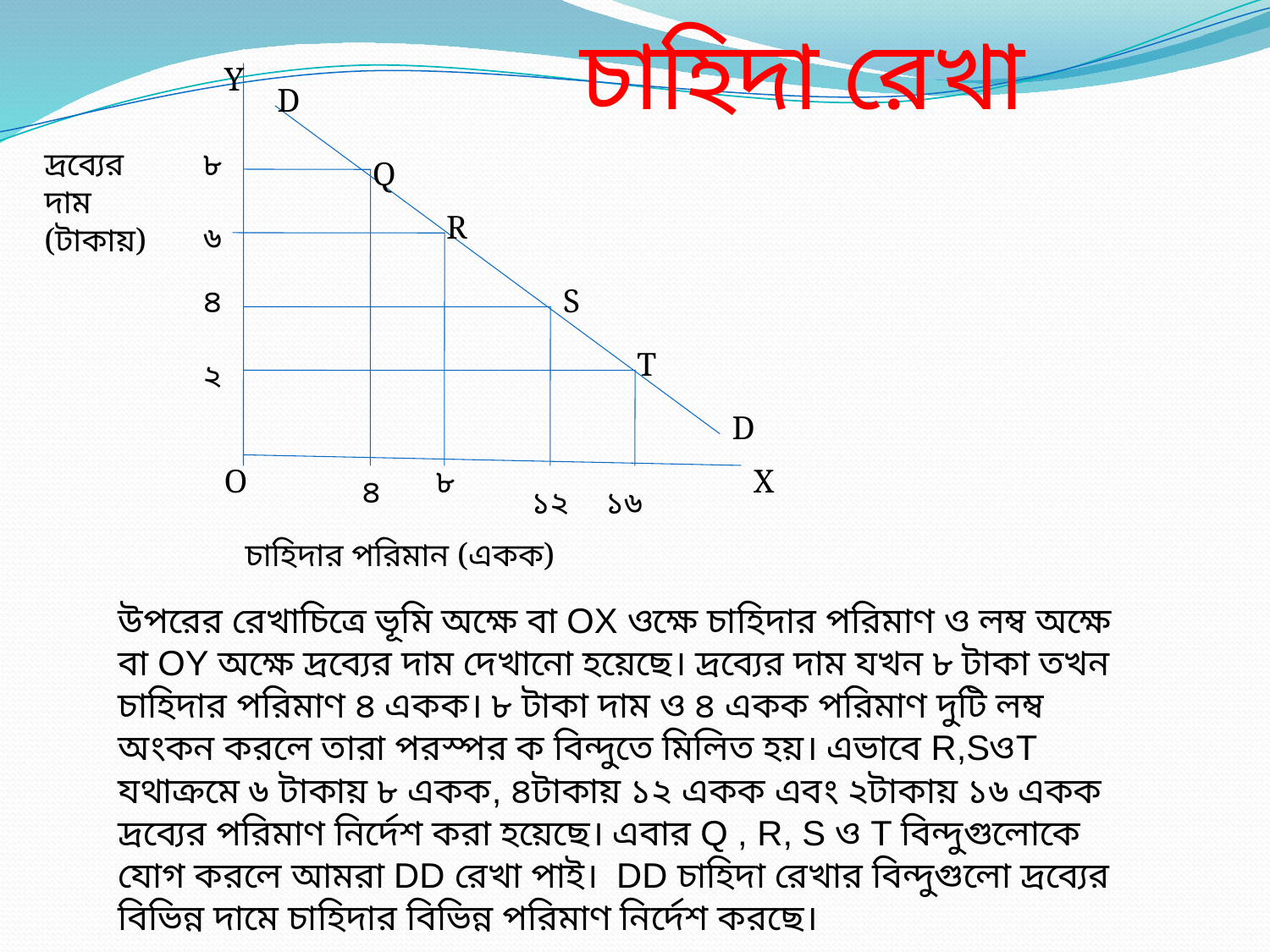

চাহিদা রেখা

Y
D
৮
দ্রব্যের
দাম
(টাকায়)
Q
R
৬
৪
S
T
২
D
O
৮
X
৪
১২
১৬
চাহিদার পরিমান (একক)
উপরের রেখাচিত্রে ভূমি অক্ষে বা OX ওক্ষে চাহিদার পরিমাণ ও লম্ব অক্ষে বা OY অক্ষে দ্রব্যের দাম দেখানো হয়েছে। দ্রব্যের দাম যখন ৮ টাকা তখন চাহিদার পরিমাণ ৪ একক। ৮ টাকা দাম ও ৪ একক পরিমাণ দুটি লম্ব অংকন করলে তারা পরস্পর ক বিন্দুতে মিলিত হয়। এভাবে R,SওT যথাক্রমে ৬ টাকায় ৮ একক, ৪টাকায় ১২ একক এবং ২টাকায় ১৬ একক দ্রব্যের পরিমাণ নির্দেশ করা হয়েছে। এবার Q , R, S ও T বিন্দুগুলোকে যোগ করলে আমরা DD রেখা পাই।  DD চাহিদা রেখার বিন্দুগুলো দ্রব্যের বিভিন্ন দামে চাহিদার বিভিন্ন পরিমাণ নির্দেশ করছে।